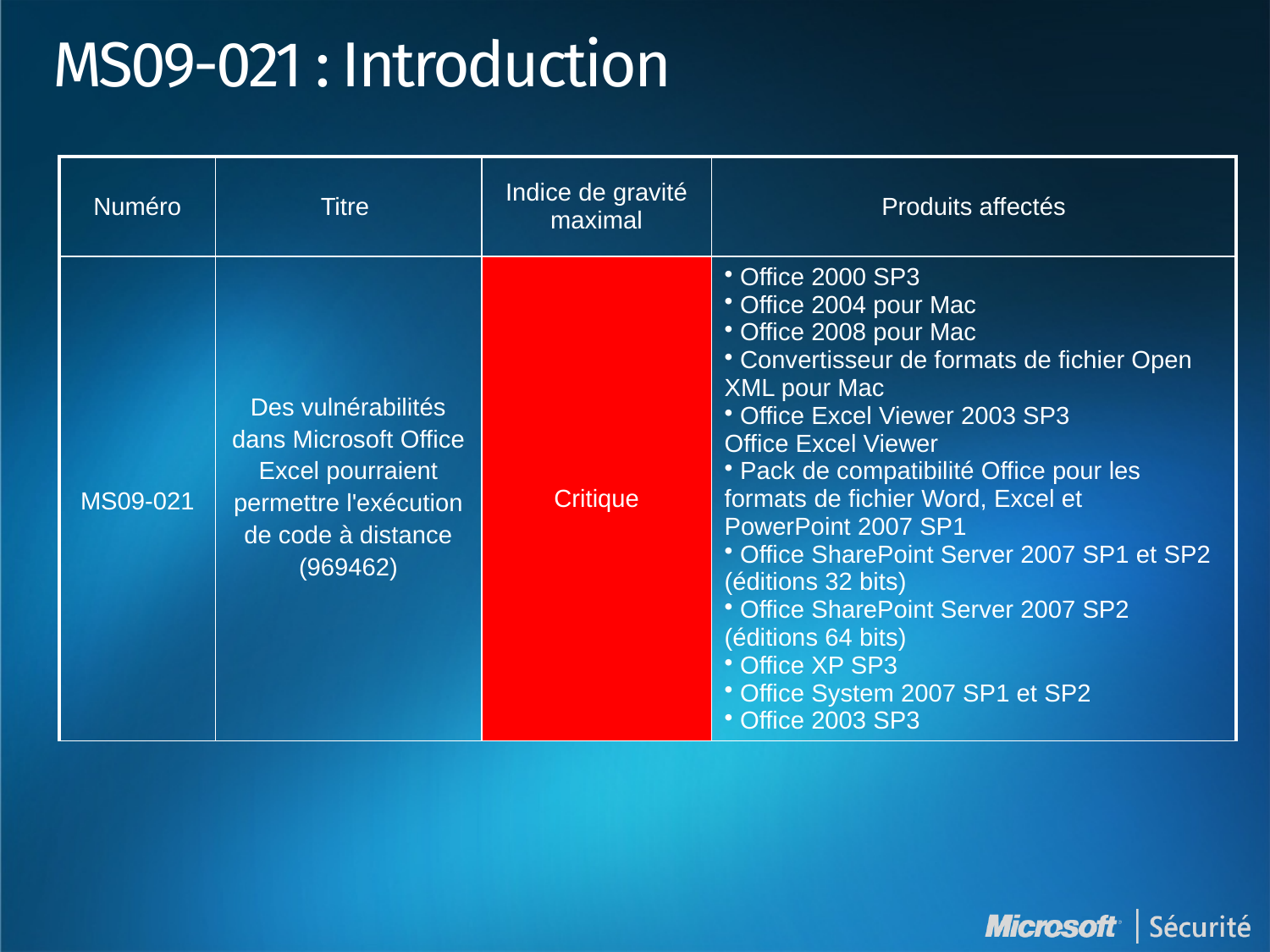

# MS09-021 : Introduction
| Numéro | Titre | Indice de gravité maximal | Produits affectés |
| --- | --- | --- | --- |
| MS09-021 | Des vulnérabilités dans Microsoft Office Excel pourraient permettre l'exécution de code à distance (969462) | Critique | Office 2000 SP3 Office 2004 pour Mac Office 2008 pour Mac Convertisseur de formats de fichier Open XML pour Mac Office Excel Viewer 2003 SP3 Office Excel Viewer Pack de compatibilité Office pour les formats de fichier Word, Excel et PowerPoint 2007 SP1 Office SharePoint Server 2007 SP1 et SP2 (éditions 32 bits) Office SharePoint Server 2007 SP2 (éditions 64 bits) Office XP SP3 Office System 2007 SP1 et SP2 Office 2003 SP3 |